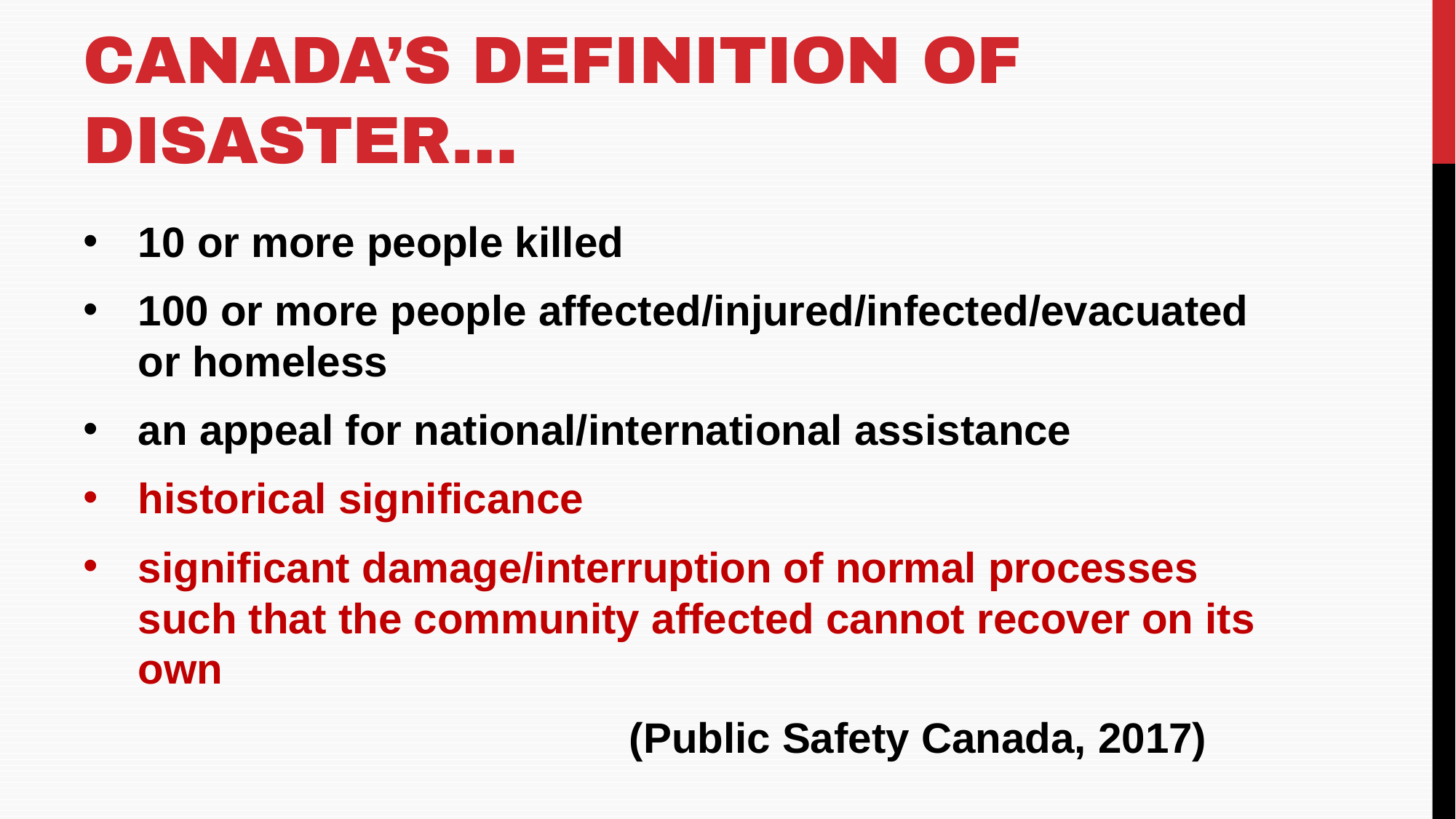

# Canada’s definition of  Disaster…
10 or more people killed
100 or more people affected/injured/infected/evacuated or homeless
an appeal for national/international assistance
historical significance
significant damage/interruption of normal processes such that the community affected cannot recover on its own
					(Public Safety Canada, 2017)